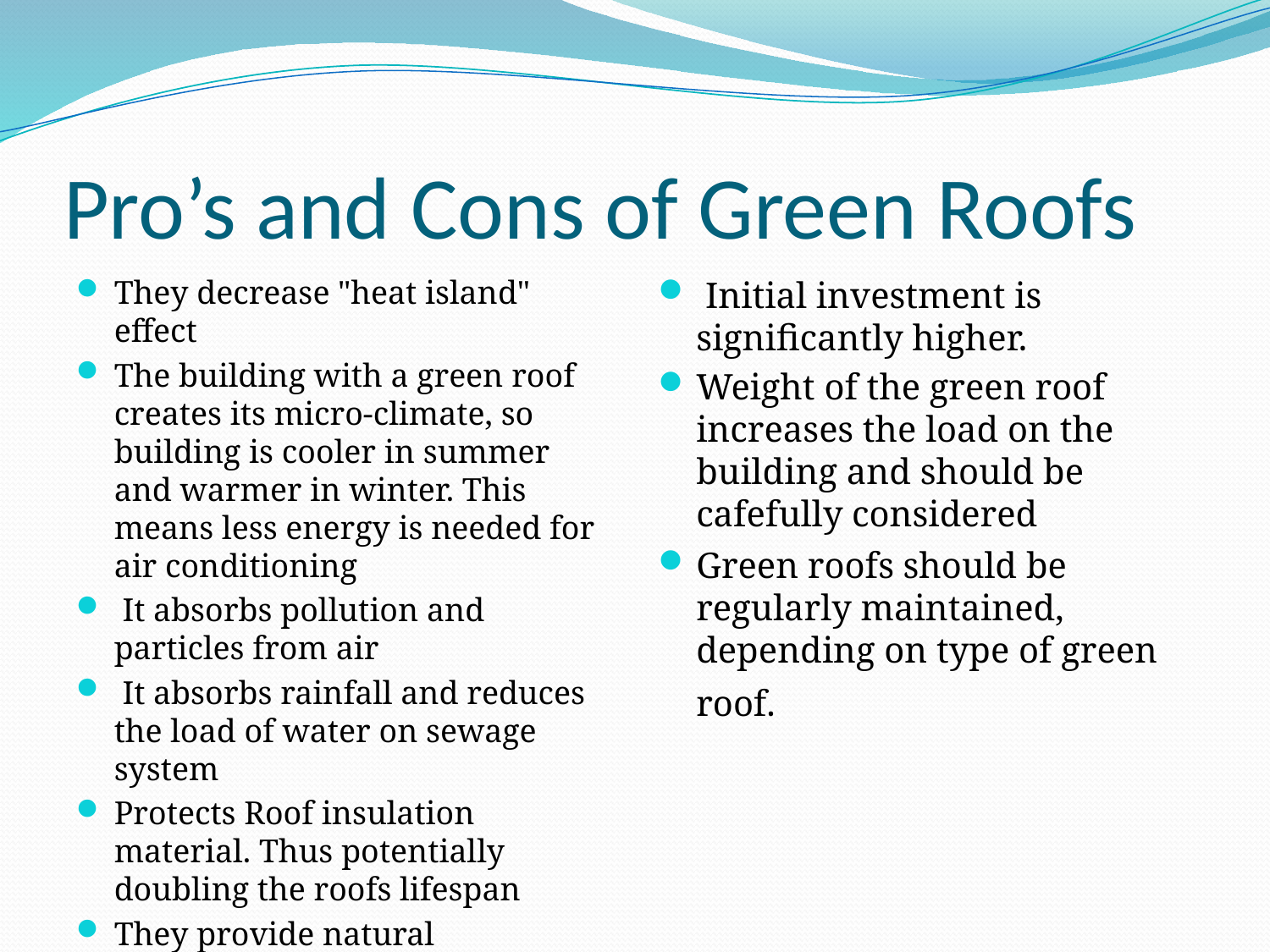

# Pro’s and Cons of Green Roofs
They decrease "heat island" effect
The building with a green roof creates its micro-climate, so building is cooler in summer and warmer in winter. This means less energy is needed for air conditioning
 It absorbs pollution and particles from air
 It absorbs rainfall and reduces the load of water on sewage system
Protects Roof insulation material. Thus potentially doubling the roofs lifespan
They provide natural environment for birds, insects and small animals
 Initial investment is significantly higher.
Weight of the green roof increases the load on the building and should be cafefully considered
Green roofs should be regularly maintained, depending on type of green roof.